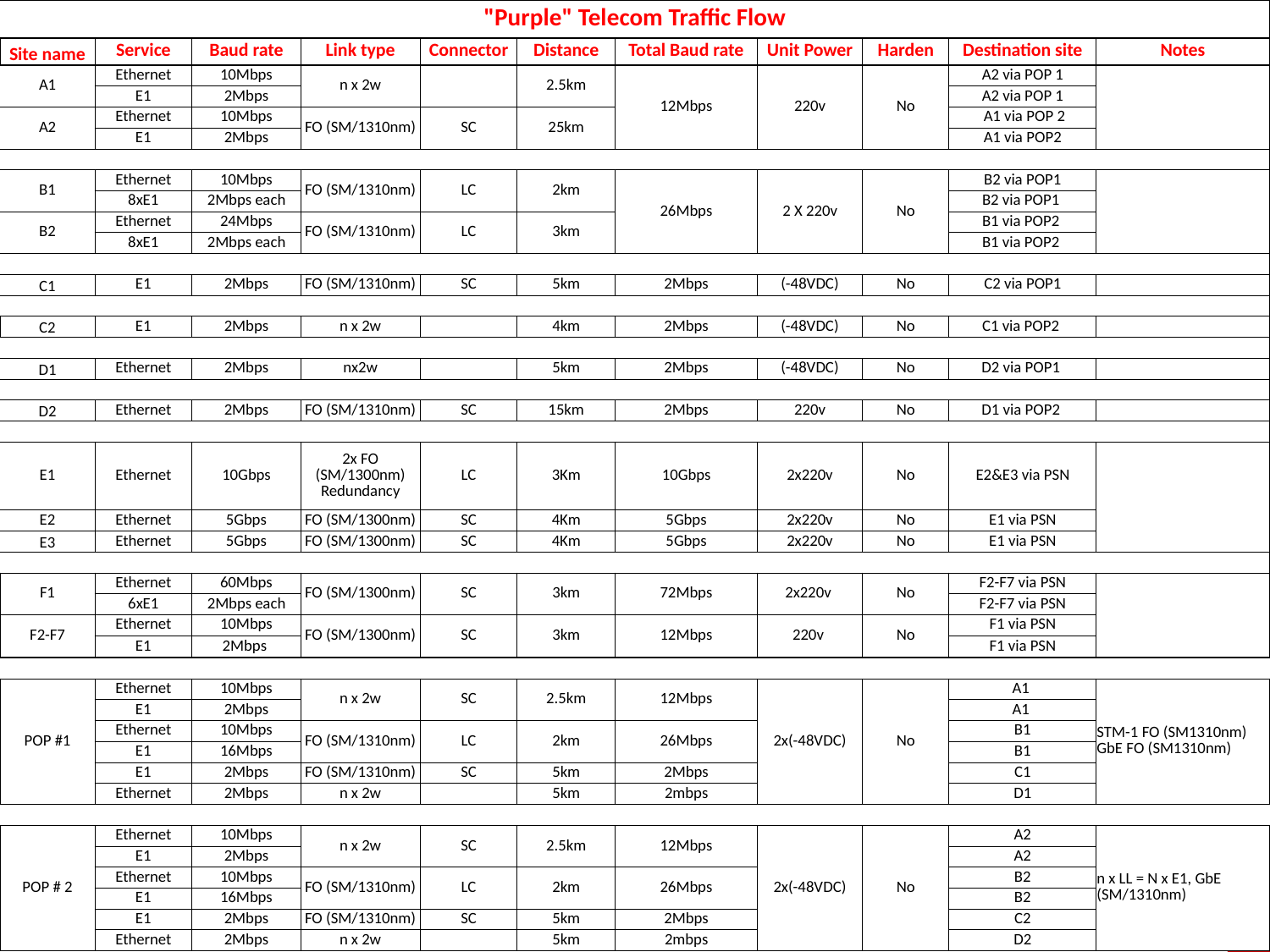

| "Purple" Telecom Traffic Flow |  |  |  |  |  |  |  |  |  |  |
| --- | --- | --- | --- | --- | --- | --- | --- | --- | --- | --- |
| Site name | Service | Baud rate | Link type | Connector | Distance | Total Baud rate | Unit Power | Harden | Destination site | Notes |
| A1 | Ethernet | 10Mbps | n x 2w |  | 2.5km | 12Mbps | 220v | No | A2 via POP 1 |  |
|  | E1 | 2Mbps |  |  |  |  |  |  | A2 via POP 1 |  |
| A2 | Ethernet | 10Mbps | FO (SM/1310nm) | SC | 25km |  |  |  | A1 via POP 2 |  |
|  | E1 | 2Mbps |  |  |  |  |  |  | A1 via POP2 |  |
|  |  |  |  |  |  |  |  |  |  |  |
| B1 | Ethernet | 10Mbps | FO (SM/1310nm) | LC | 2km | 26Mbps | 2 X 220v | No | B2 via POP1 |  |
|  | 8xE1 | 2Mbps each |  |  |  |  |  |  | B2 via POP1 |  |
| B2 | Ethernet | 24Mbps | FO (SM/1310nm) | LC | 3km |  |  |  | B1 via POP2 |  |
|  | 8xE1 | 2Mbps each |  |  |  |  |  |  | B1 via POP2 |  |
|  |  |  |  |  |  |  |  |  |  |  |
| C1 | E1 | 2Mbps | FO (SM/1310nm) | SC | 5km | 2Mbps | (-48VDC) | No | C2 via POP1 |  |
|  |  |  |  |  |  |  |  |  |  |  |
| C2 | E1 | 2Mbps | n x 2w |  | 4km | 2Mbps | (-48VDC) | No | C1 via POP2 |  |
|  |  |  |  |  |  |  |  |  |  |  |
| D1 | Ethernet | 2Mbps | nx2w |  | 5km | 2Mbps | (-48VDC) | No | D2 via POP1 |  |
|  |  |  |  |  |  |  |  |  |  |  |
| D2 | Ethernet | 2Mbps | FO (SM/1310nm) | SC | 15km | 2Mbps | 220v | No | D1 via POP2 |  |
|  |  |  |  |  |  |  |  |  |  |  |
| E1 | Ethernet | 10Gbps | 2x FO (SM/1300nm) Redundancy | LC | 3Km | 10Gbps | 2x220v | No | E2&E3 via PSN |  |
|  |  |  |  |  |  |  |  |  |  |  |
| E2 | Ethernet | 5Gbps | FO (SM/1300nm) | SC | 4Km | 5Gbps | 2x220v | No | E1 via PSN |  |
| E3 | Ethernet | 5Gbps | FO (SM/1300nm) | SC | 4Km | 5Gbps | 2x220v | No | E1 via PSN |  |
|  |  |  |  |  |  |  |  |  |  |  |
| F1 | Ethernet | 60Mbps | FO (SM/1300nm) | SC | 3km | 72Mbps | 2x220v | No | F2-F7 via PSN |  |
|  | 6xE1 | 2Mbps each |  |  |  |  |  |  | F2-F7 via PSN |  |
| F2-F7 | Ethernet | 10Mbps | FO (SM/1300nm) | SC | 3km | 12Mbps | 220v | No | F1 via PSN |  |
|  | E1 | 2Mbps |  |  |  |  |  |  | F1 via PSN |  |
|  |  |  |  |  |  |  |  |  |  |  |
| POP #1 | Ethernet | 10Mbps | n x 2w | SC | 2.5km | 12Mbps | 2x(-48VDC) | No | A1 | STM-1 FO (SM1310nm) GbE FO (SM1310nm) |
|  | E1 | 2Mbps |  |  |  |  |  |  | A1 |  |
|  | Ethernet | 10Mbps | FO (SM/1310nm) | LC | 2km | 26Mbps |  |  | B1 |  |
|  | E1 | 16Mbps |  |  |  |  |  |  | B1 |  |
|  | E1 | 2Mbps | FO (SM/1310nm) | SC | 5km | 2Mbps |  |  | C1 |  |
|  | Ethernet | 2Mbps | n x 2w |  | 5km | 2mbps |  |  | D1 |  |
|  |  |  |  |  |  |  |  |  |  |  |
| POP # 2 | Ethernet | 10Mbps | n x 2w | SC | 2.5km | 12Mbps | 2x(-48VDC) | No | A2 | n x LL = N x E1, GbE (SM/1310nm) |
|  | E1 | 2Mbps |  |  |  |  |  |  | A2 |  |
|  | Ethernet | 10Mbps | FO (SM/1310nm) | LC | 2km | 26Mbps |  |  | B2 |  |
|  | E1 | 16Mbps |  |  |  |  |  |  | B2 |  |
|  | E1 | 2Mbps | FO (SM/1310nm) | SC | 5km | 2Mbps |  |  | C2 |  |
|  | Ethernet | 2Mbps | n x 2w |  | 5km | 2mbps |  |  | D2 |  |